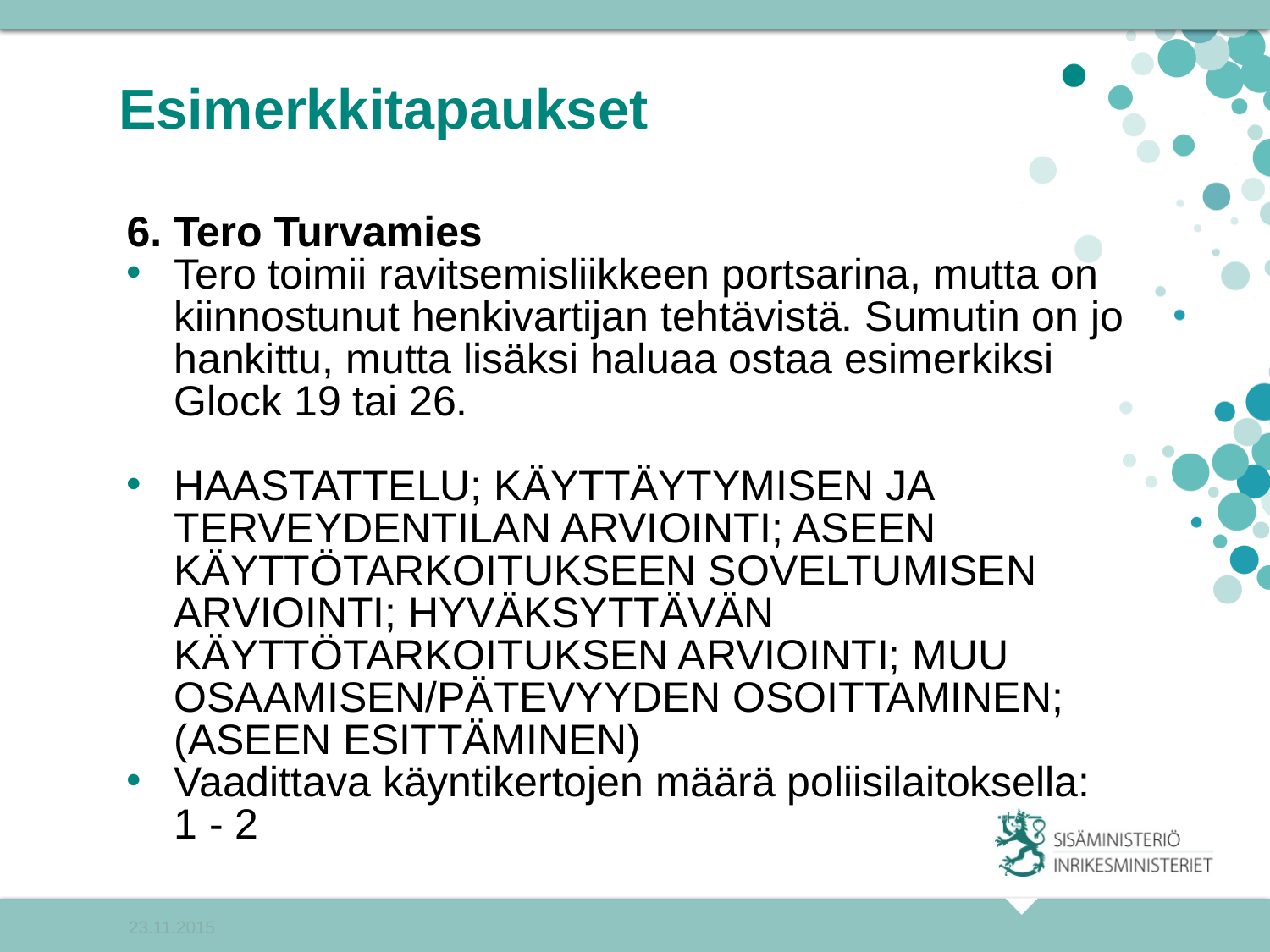

# Esimerkkitapaukset
6. Tero Turvamies
Tero toimii ravitsemisliikkeen portsarina, mutta on kiinnostunut henkivartijan tehtävistä. Sumutin on jo hankittu, mutta lisäksi haluaa ostaa esimerkiksi Glock 19 tai 26.

HAASTATTELU; KÄYTTÄYTYMISEN JA TERVEYDENTILAN ARVIOINTI; ASEEN KÄYTTÖTARKOITUKSEEN SOVELTUMISEN ARVIOINTI; HYVÄKSYTTÄVÄN KÄYTTÖTARKOITUKSEN ARVIOINTI; MUU OSAAMISEN/PÄTEVYYDEN OSOITTAMINEN; (ASEEN ESITTÄMINEN)
Vaadittava käyntikertojen määrä poliisilaitoksella:
    1 - 2

23.11.2015
25